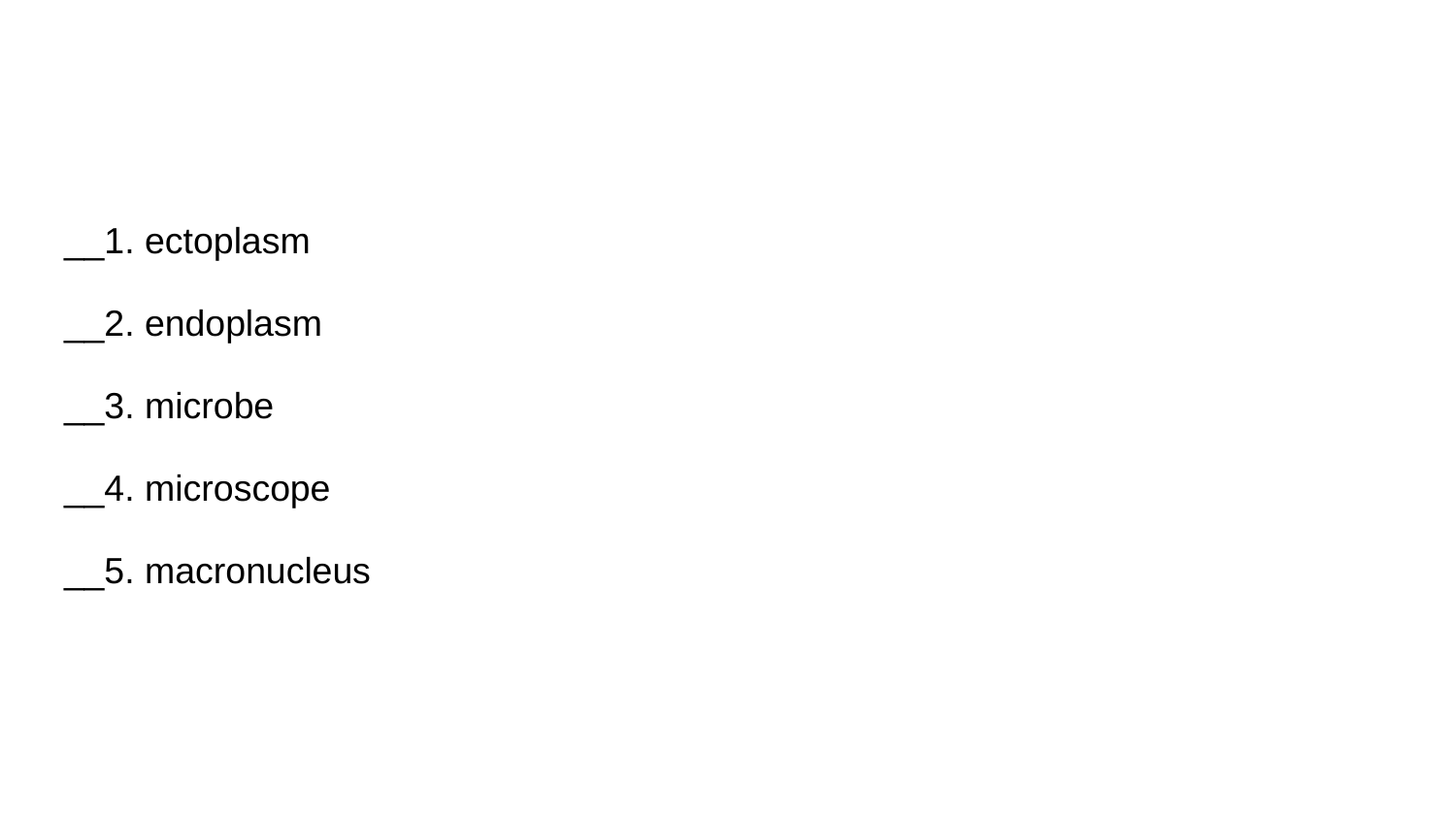

#
__1. ectoplasm
__2. endoplasm
__3. microbe
__4. microscope
__5. macronucleus